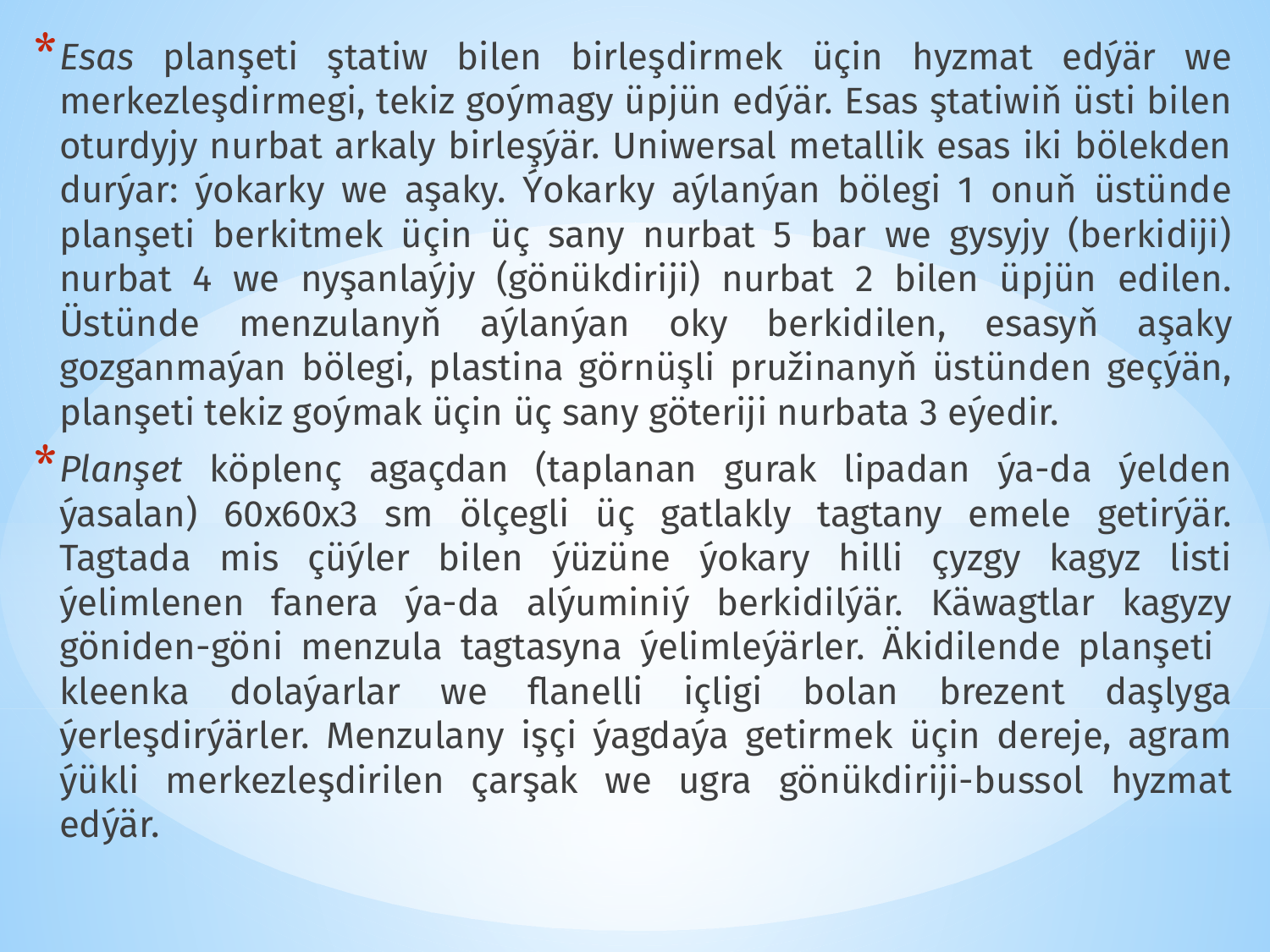

Esas planşeti ştatiw bilen birleşdirmek üçin hyzmat edýär we merkezleşdirmegi, tekiz goýmagy üpjün edýär. Esas ştatiwiň üsti bilen oturdyjy nurbat arkaly birleşýär. Uniwersal metallik esas iki bölekden durýar: ýokarky we aşaky. Ýokarky aýlanýan bölegi 1 onuň üstünde planşeti berkitmek üçin üç sany nurbat 5 bar we gysyjy (berkidiji) nurbat 4 we nyşanlaýjy (gönükdiriji) nurbat 2 bilen üpjün edilen. Üstünde menzulanyň aýlanýan oky berkidilen, esasyň aşaky gozganmaýan bölegi, plastina görnüşli pružinanyň üstünden geçýän, planşeti tekiz goýmak üçin üç sany göteriji nurbata 3 eýedir.
Planşet köplenç agaçdan (taplanan gurak lipadan ýa-da ýelden ýasalan) 60x60x3 sm ölçegli üç gatlakly tagtany emele getirýär. Tagtada mis çüýler bilen ýüzüne ýokary hilli çyzgy kagyz listi ýelimlenen fanera ýa-da alýuminiý berkidilýär. Käwagtlar kagyzy göniden-göni menzula tagtasyna ýelimleýärler. Äkidilende planşeti  kleenka dolaýarlar we flanelli içligi bolan brezent daşlyga ýerleşdirýärler. Menzulany işçi ýagdaýa getirmek üçin dereje, agram ýükli merkezleşdirilen çarşak we ugra gönükdiriji-bussol hyzmat edýär.